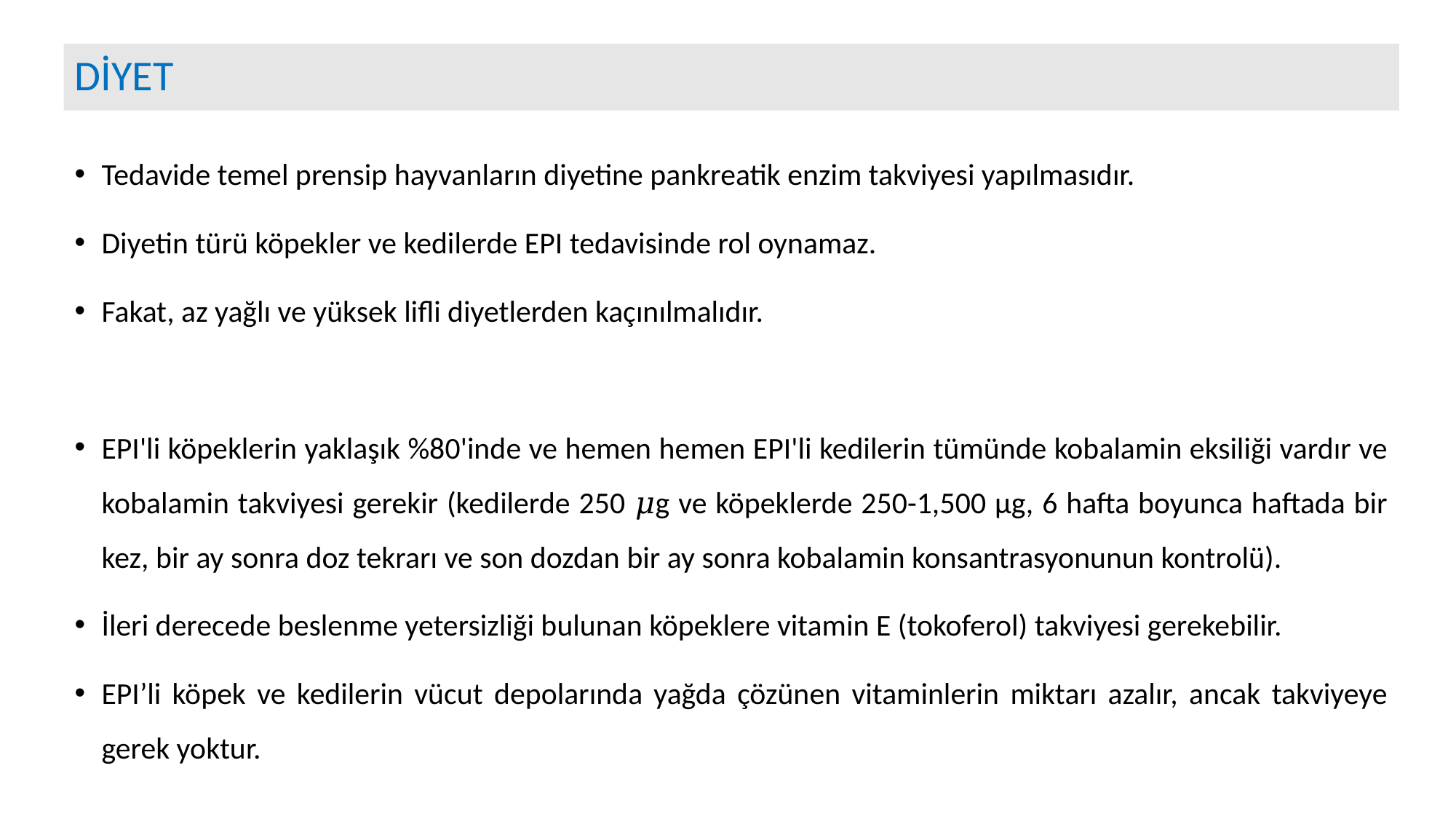

# DİYET
Tedavide temel prensip hayvanların diyetine pankreatik enzim takviyesi yapılmasıdır.
Diyetin türü köpekler ve kedilerde EPI tedavisinde rol oynamaz.
Fakat, az yağlı ve yüksek lifli diyetlerden kaçınılmalıdır.

EPI'li köpeklerin yaklaşık %80'inde ve hemen hemen EPI'li kedilerin tümünde kobalamin eksiliği vardır ve kobalamin takviyesi gerekir (kedilerde 250 𝜇g ve köpeklerde 250-1,500 µg, 6 hafta boyunca haftada bir kez, bir ay sonra doz tekrarı ve son dozdan bir ay sonra kobalamin konsantrasyonunun kontrolü).
İleri derecede beslenme yetersizliği bulunan köpeklere vitamin E (tokoferol) takviyesi gerekebilir.
EPI’li köpek ve kedilerin vücut depolarında yağda çözünen vitaminlerin miktarı azalır, ancak takviyeye gerek yoktur.